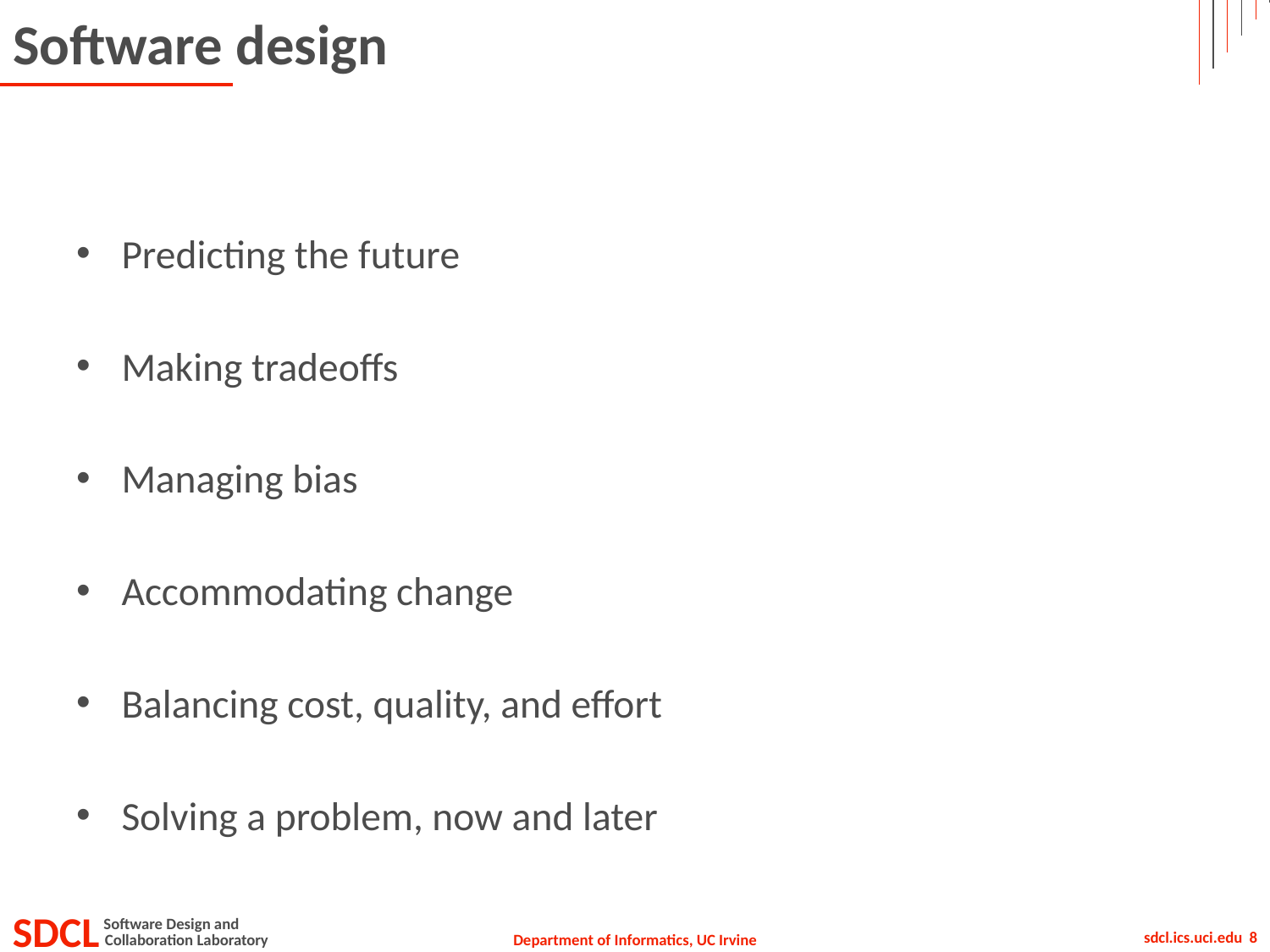

# Software design
Predicting the future

Making tradeoffs

Managing bias

Accommodating change

Balancing cost, quality, and effort

Solving a problem, now and later